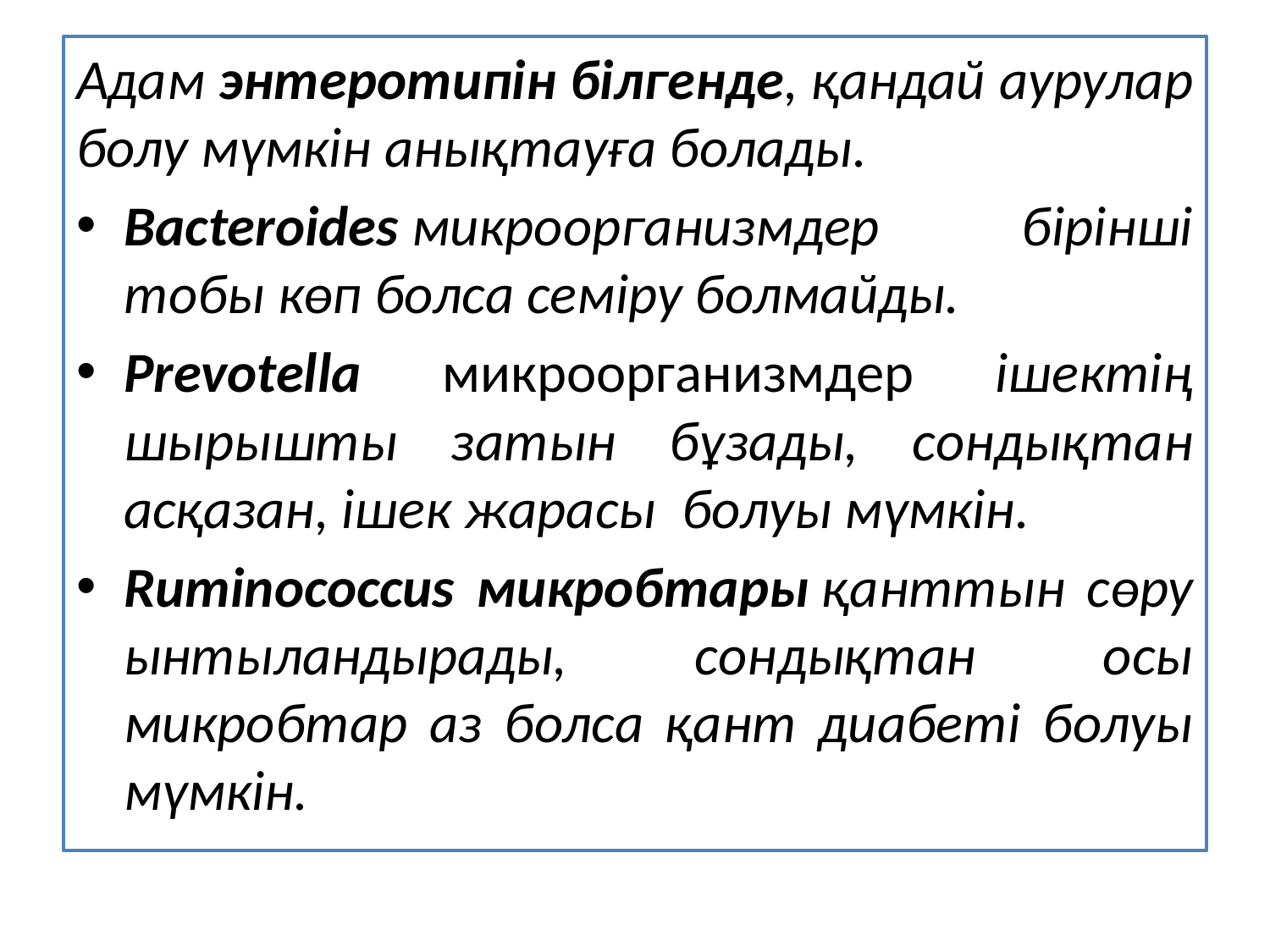

Адам энтеротипін білгенде, қандай аурулар болу мүмкін анықтауға болады.
Bacteroides микроорганизмдер бірінші тобы көп болса семіру болмайды.
Prevotella микроорганизмдер ішектің шырышты затын бұзады, сондықтан асқазан, ішек жарасы  болуы мүмкін.
Ruminococcus микробтары қанттын сөру ынтыландырады, сондықтан осы микробтар аз болса қант диабеті болуы мүмкін.